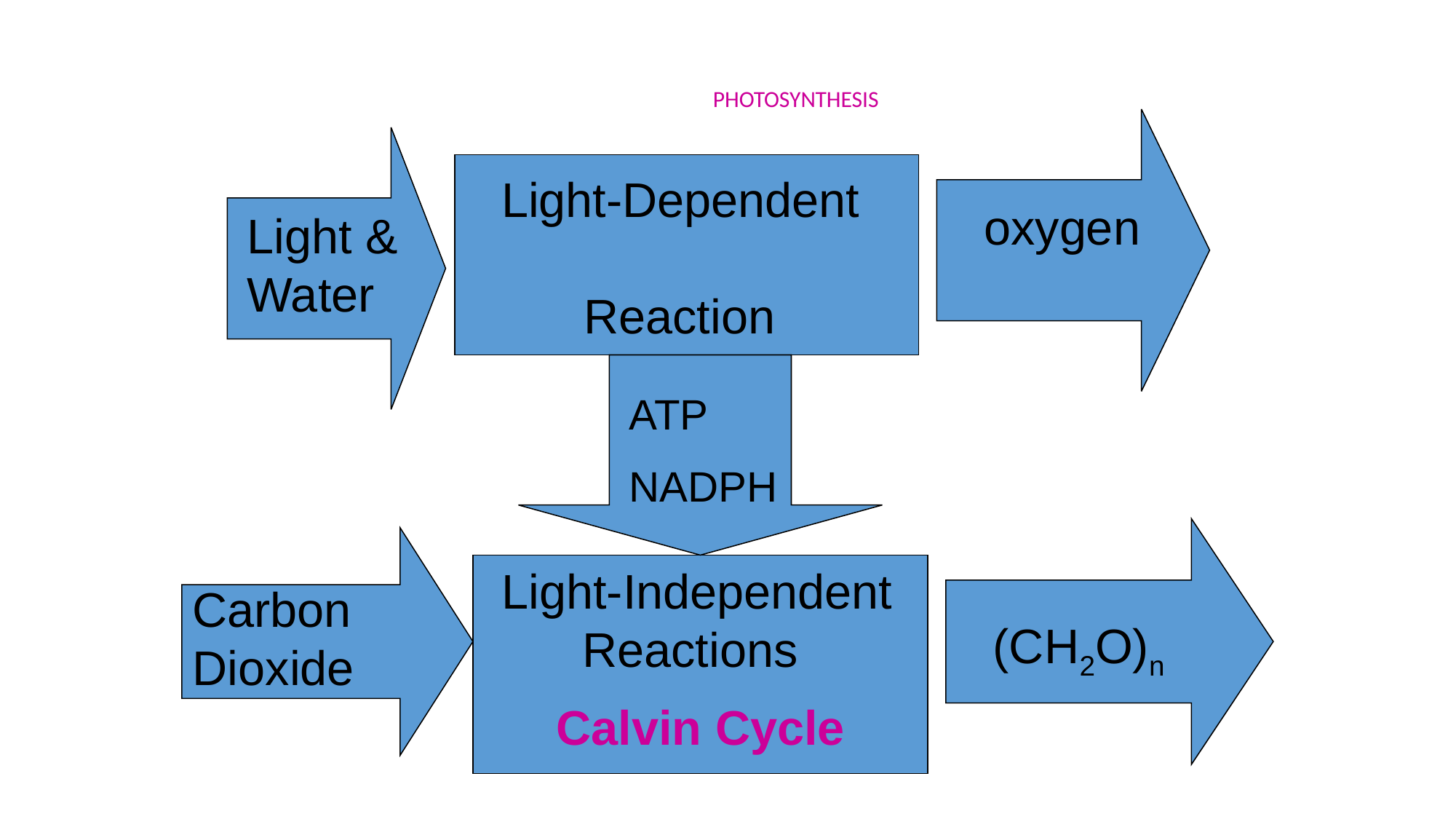

# PHOTOSYNTHESIS

oxygen

Light & Water

  Light-Dependent                                        	Reaction

ATP
NADPH

(CH2O)n

Carbon Dioxide

Light-Independent
      Reactions
Calvin Cycle